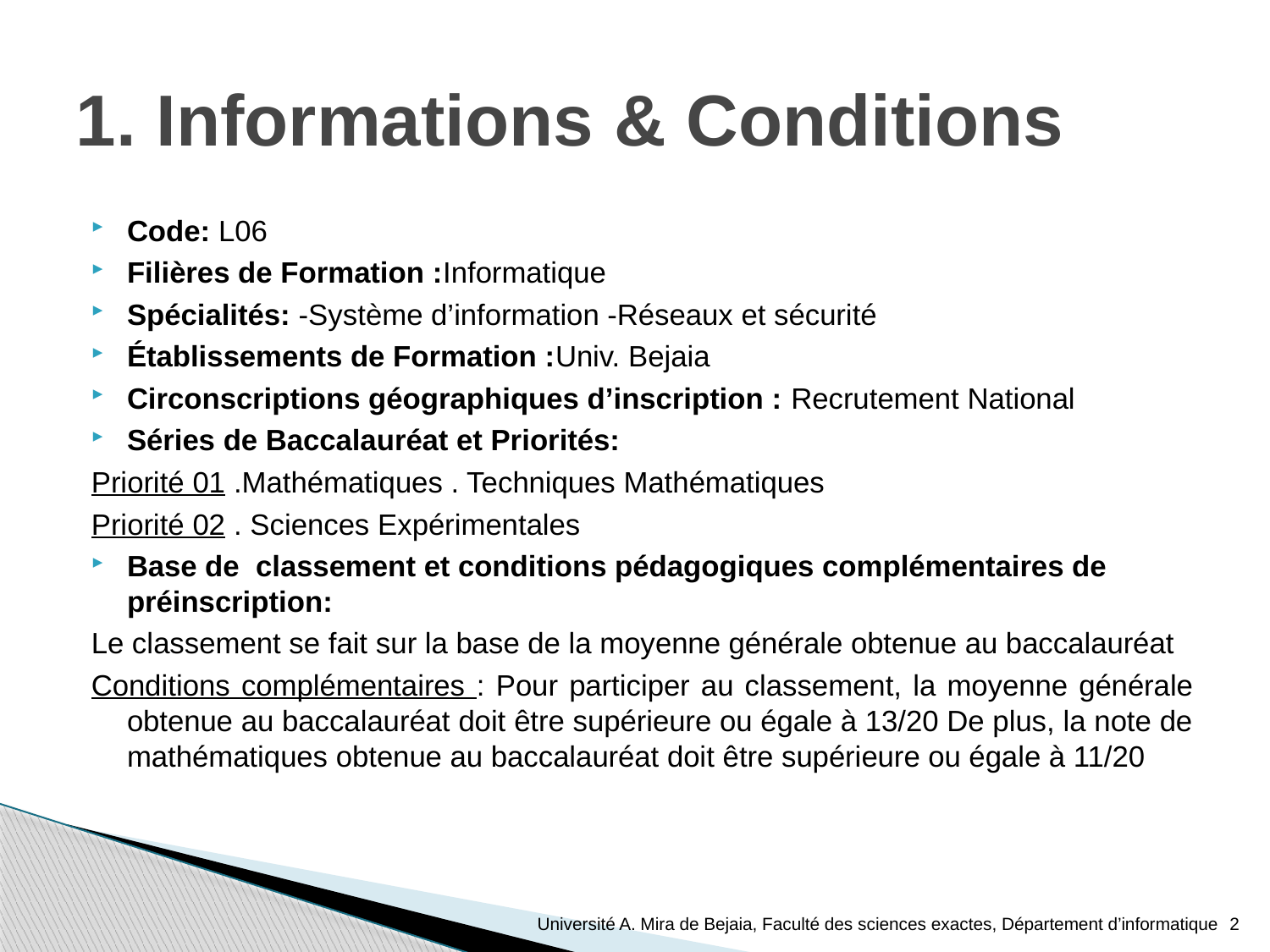

# 1. Informations & Conditions
Code: L06
Filières de Formation :Informatique
Spécialités: -Système d’information -Réseaux et sécurité
Établissements de Formation :Univ. Bejaia
Circonscriptions géographiques d’inscription : Recrutement National
Séries de Baccalauréat et Priorités:
Priorité 01 .Mathématiques . Techniques Mathématiques
Priorité 02 . Sciences Expérimentales
Base de  classement et conditions pédagogiques complémentaires de préinscription:
Le classement se fait sur la base de la moyenne générale obtenue au baccalauréat
Conditions complémentaires : Pour participer au classement, la moyenne générale obtenue au baccalauréat doit être supérieure ou égale à 13/20 De plus, la note de mathématiques obtenue au baccalauréat doit être supérieure ou égale à 11/20

2
Université A. Mira de Bejaia, Faculté des sciences exactes, Département d’informatique